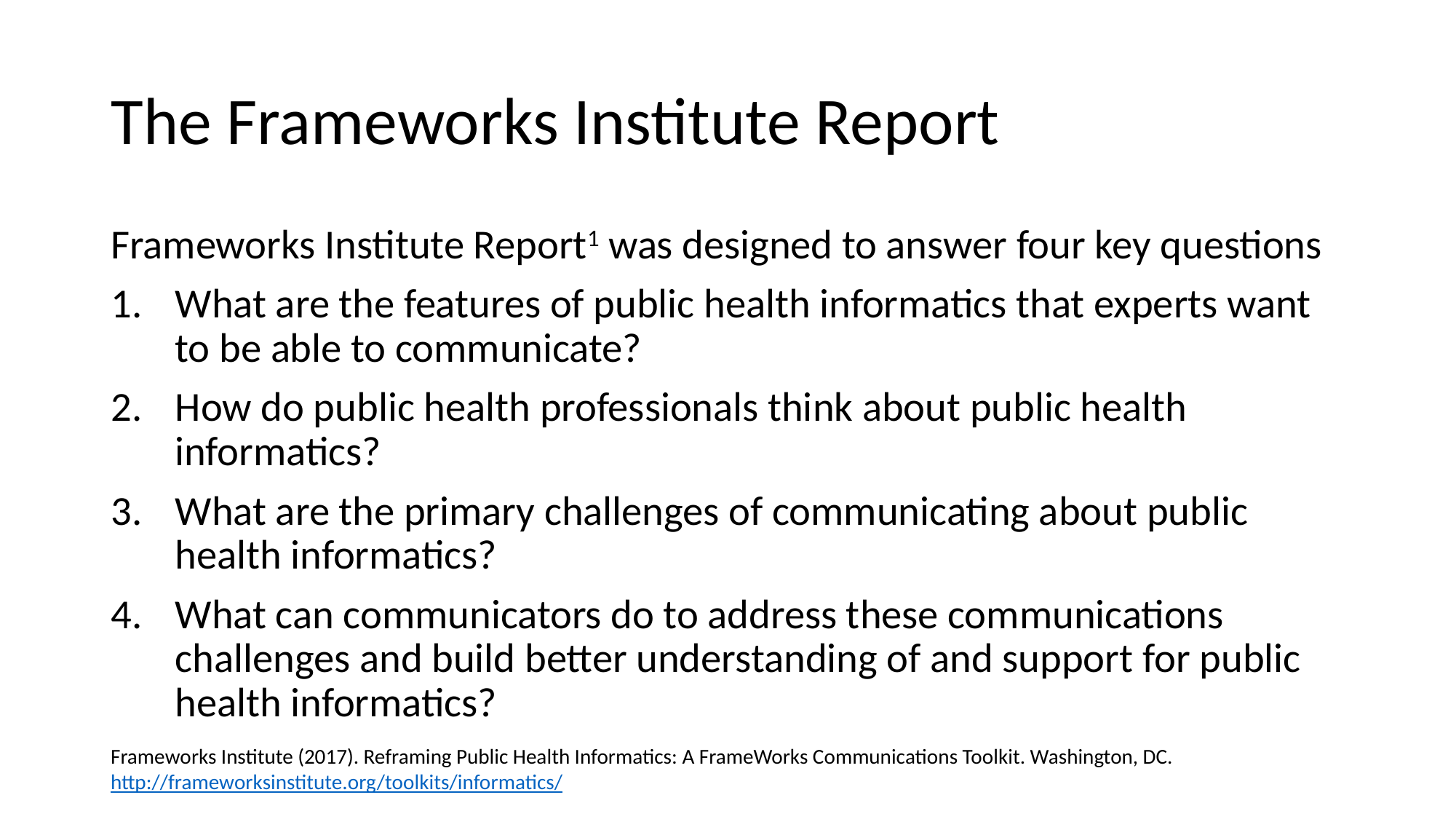

# The Frameworks Institute Report
Frameworks Institute Report1 was designed to answer four key questions
What are the features of public health informatics that experts want to be able to communicate?
How do public health professionals think about public health informatics?
What are the primary challenges of communicating about public health informatics?
What can communicators do to address these communications challenges and build better understanding of and support for public health informatics?
Frameworks Institute (2017). Reframing Public Health Informatics: A FrameWorks Communications Toolkit. Washington, DC.
http://frameworksinstitute.org/toolkits/informatics/